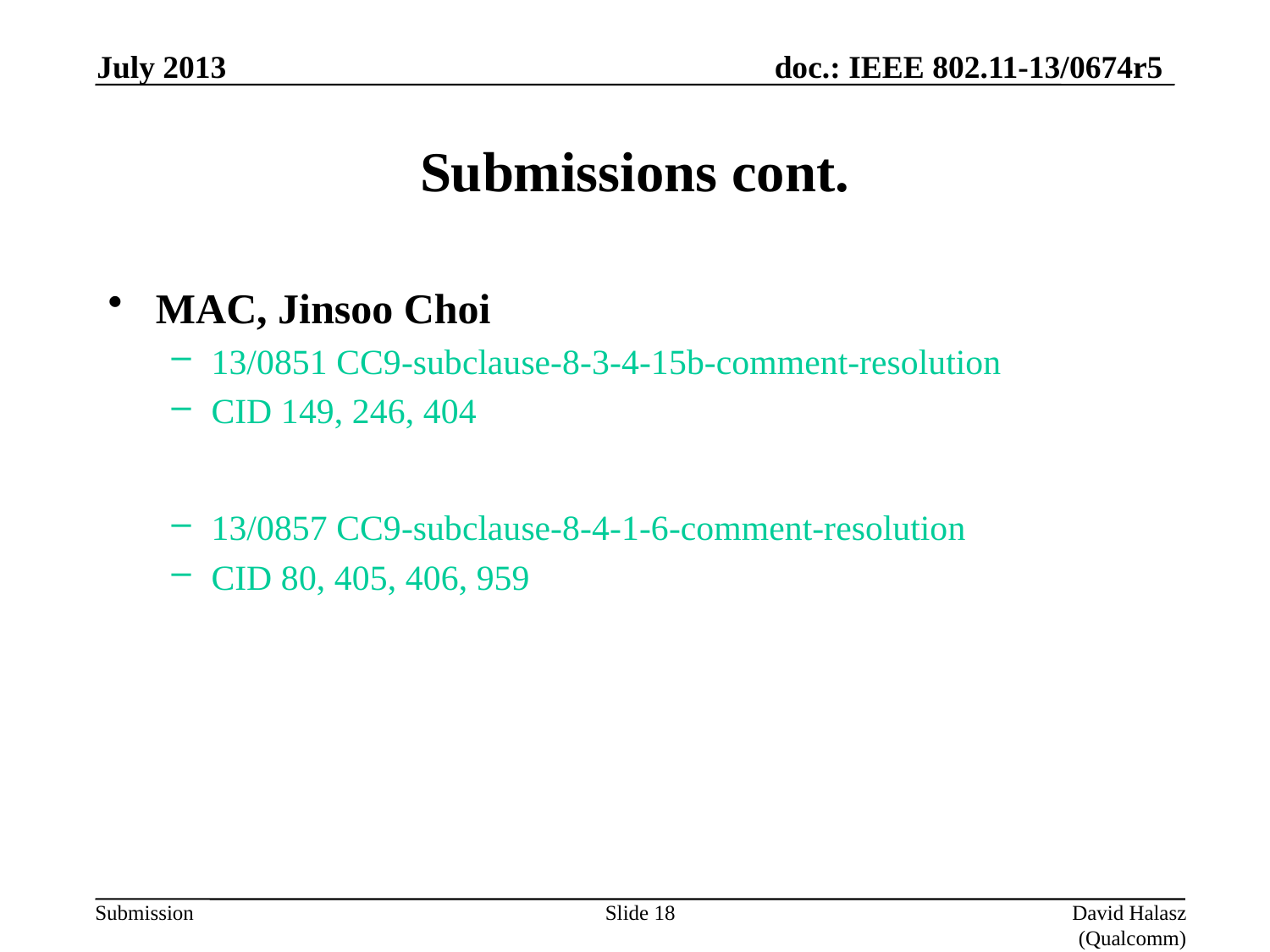

July 2013
# Submissions cont.
MAC, Jinsoo Choi
13/0851 CC9-subclause-8-3-4-15b-comment-resolution
CID 149, 246, 404

13/0857 CC9-subclause-8-4-1-6-comment-resolution
CID 80, 405, 406, 959

Slide 18
David Halasz (Qualcomm)